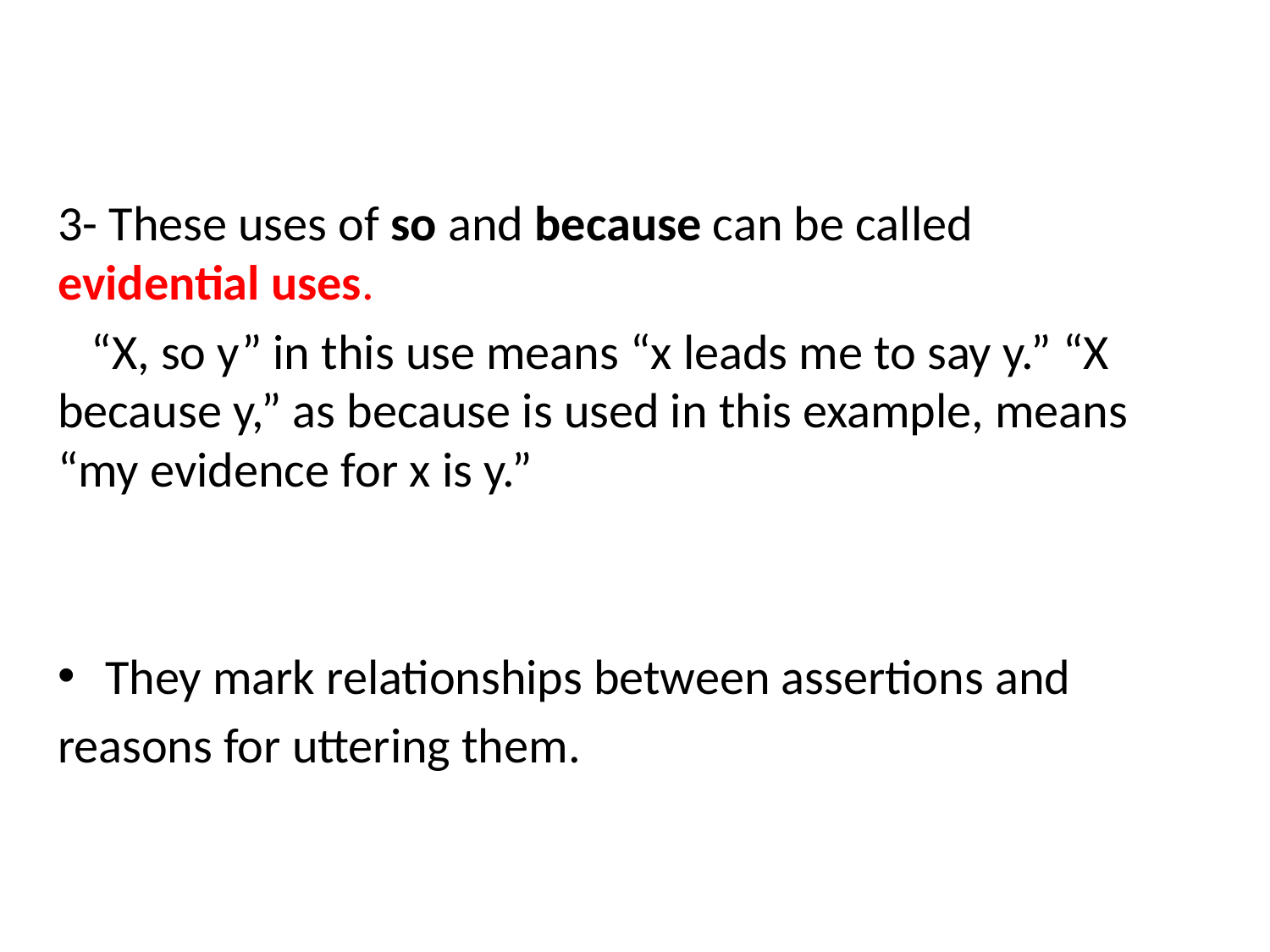

3- These uses of so and because can be called evidential uses.
   “X, so y” in this use means “x leads me to say y.” “X because y,” as because is used in this example, means “my evidence for x is y.”

They mark relationships between assertions and
reasons for uttering them.